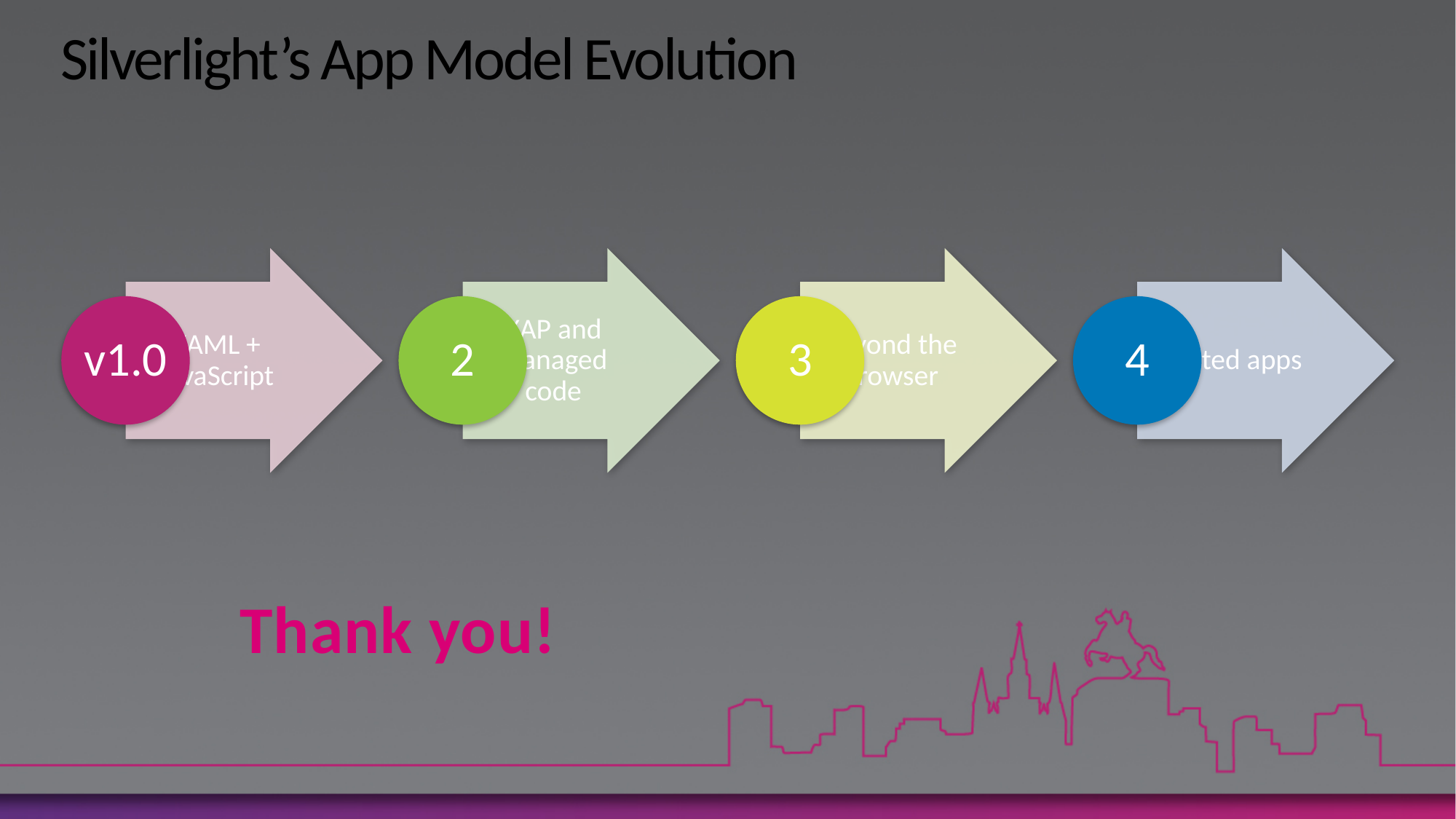

# Silverlight’s App Model Evolution
XAML + JavaScript
v1.0
XAP and managed code
2
Beyond the browser
3
Trusted apps
4
Thank you!